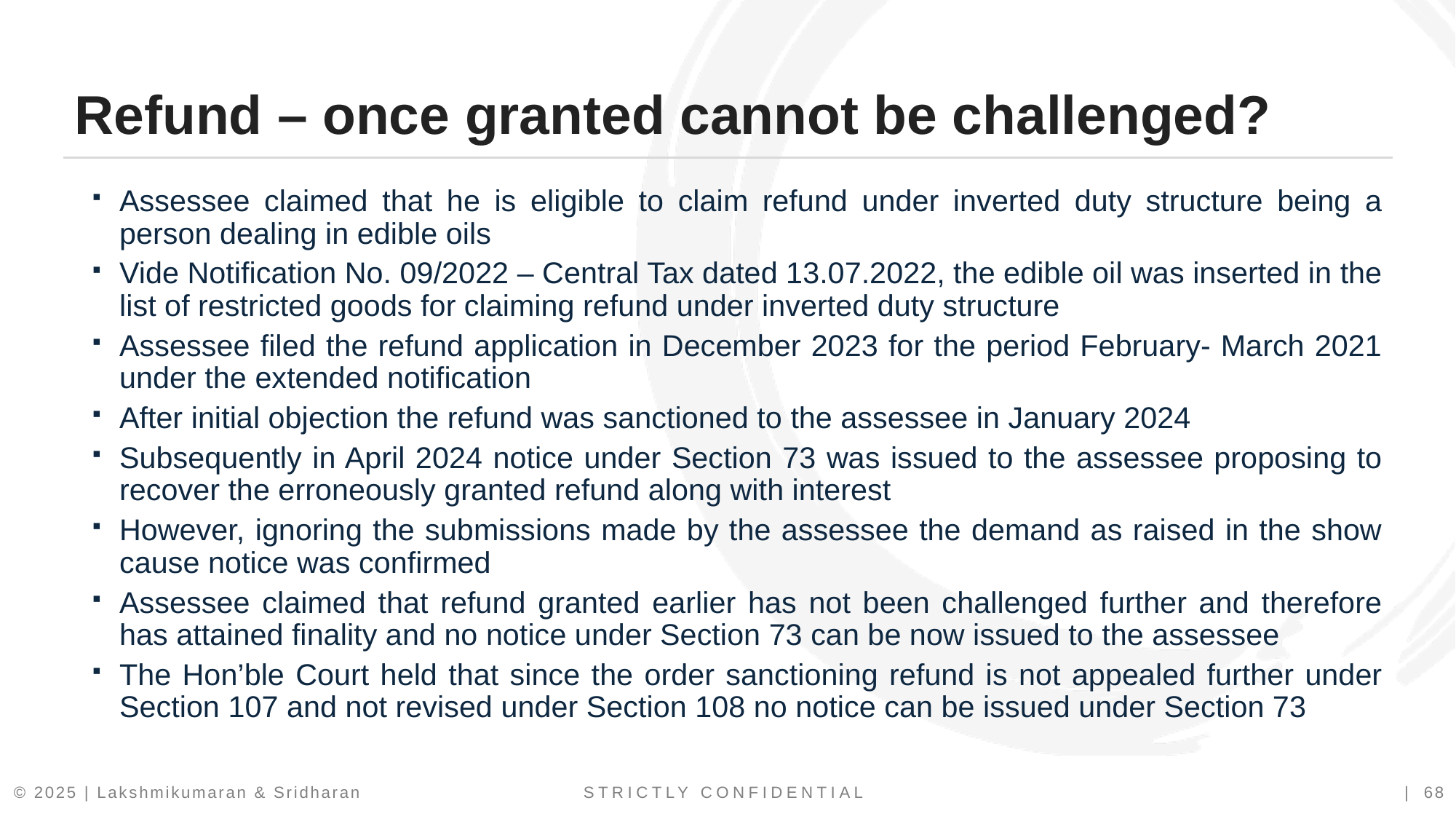

Refund – once granted cannot be challenged?
Assessee claimed that he is eligible to claim refund under inverted duty structure being a person dealing in edible oils
Vide Notification No. 09/2022 – Central Tax dated 13.07.2022, the edible oil was inserted in the list of restricted goods for claiming refund under inverted duty structure
Assessee filed the refund application in December 2023 for the period February- March 2021 under the extended notification
After initial objection the refund was sanctioned to the assessee in January 2024
Subsequently in April 2024 notice under Section 73 was issued to the assessee proposing to recover the erroneously granted refund along with interest
However, ignoring the submissions made by the assessee the demand as raised in the show cause notice was confirmed
Assessee claimed that refund granted earlier has not been challenged further and therefore has attained finality and no notice under Section 73 can be now issued to the assessee
The Hon’ble Court held that since the order sanctioning refund is not appealed further under Section 107 and not revised under Section 108 no notice can be issued under Section 73